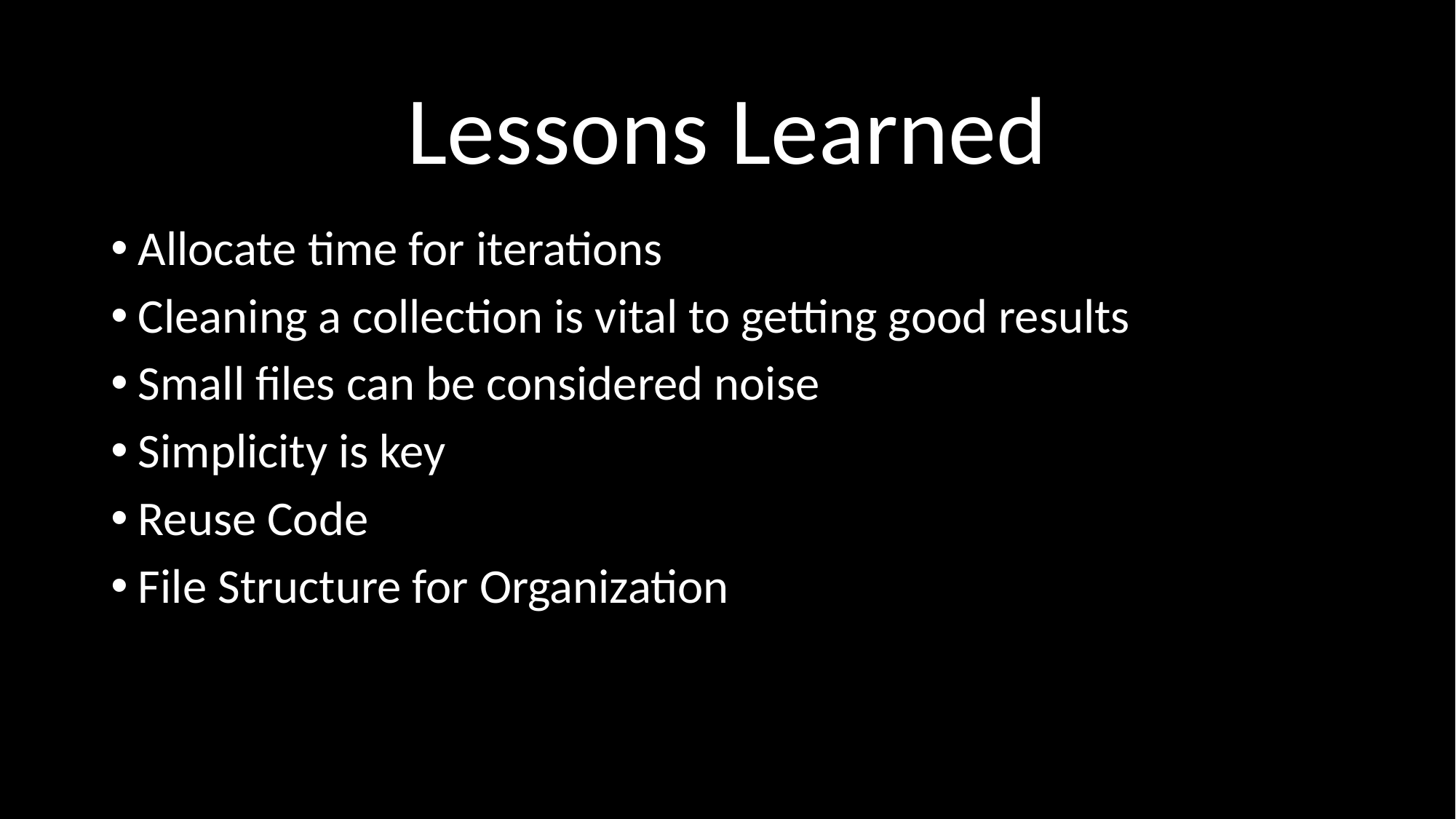

# Lessons Learned
Allocate time for iterations
Cleaning a collection is vital to getting good results
Small files can be considered noise
Simplicity is key
Reuse Code
File Structure for Organization